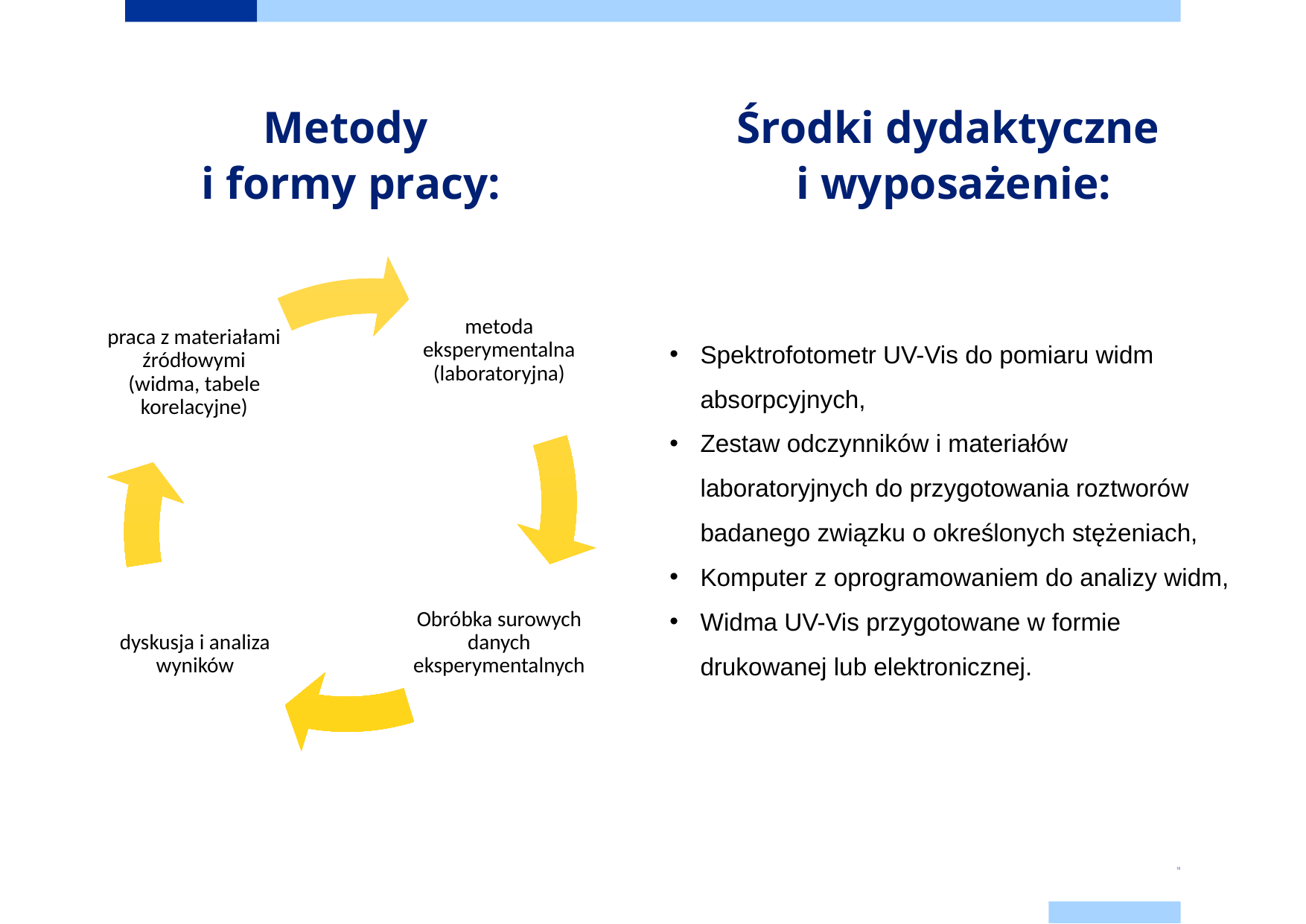

Środki dydaktyczne
i wyposażenie:
# Metody i formy pracy:
metoda eksperymentalna (laboratoryjna)
Obróbka surowych danych eksperymentalnych
dyskusja i analiza wyników
praca z materiałami źródłowymi (widma, tabele korelacyjne)
Spektrofotometr UV-Vis do pomiaru widm absorpcyjnych,
Zestaw odczynników i materiałów laboratoryjnych do przygotowania roztworów badanego związku o określonych stężeniach,
Komputer z oprogramowaniem do analizy widm,
Widma UV-Vis przygotowane w formie drukowanej lub elektronicznej.
10